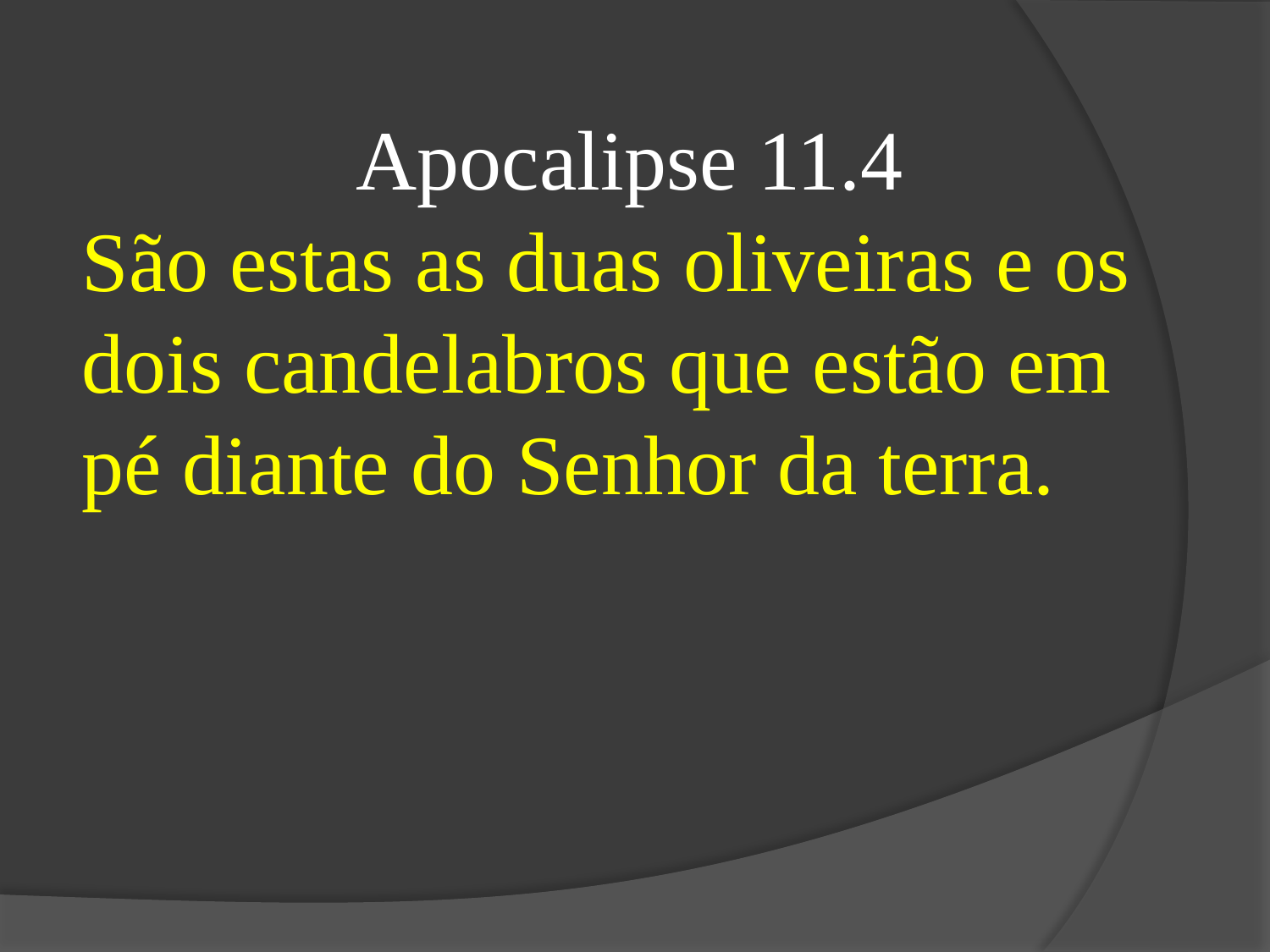

Apocalipse 11.4
São estas as duas oliveiras e os dois candelabros que estão em pé diante do Senhor da terra.